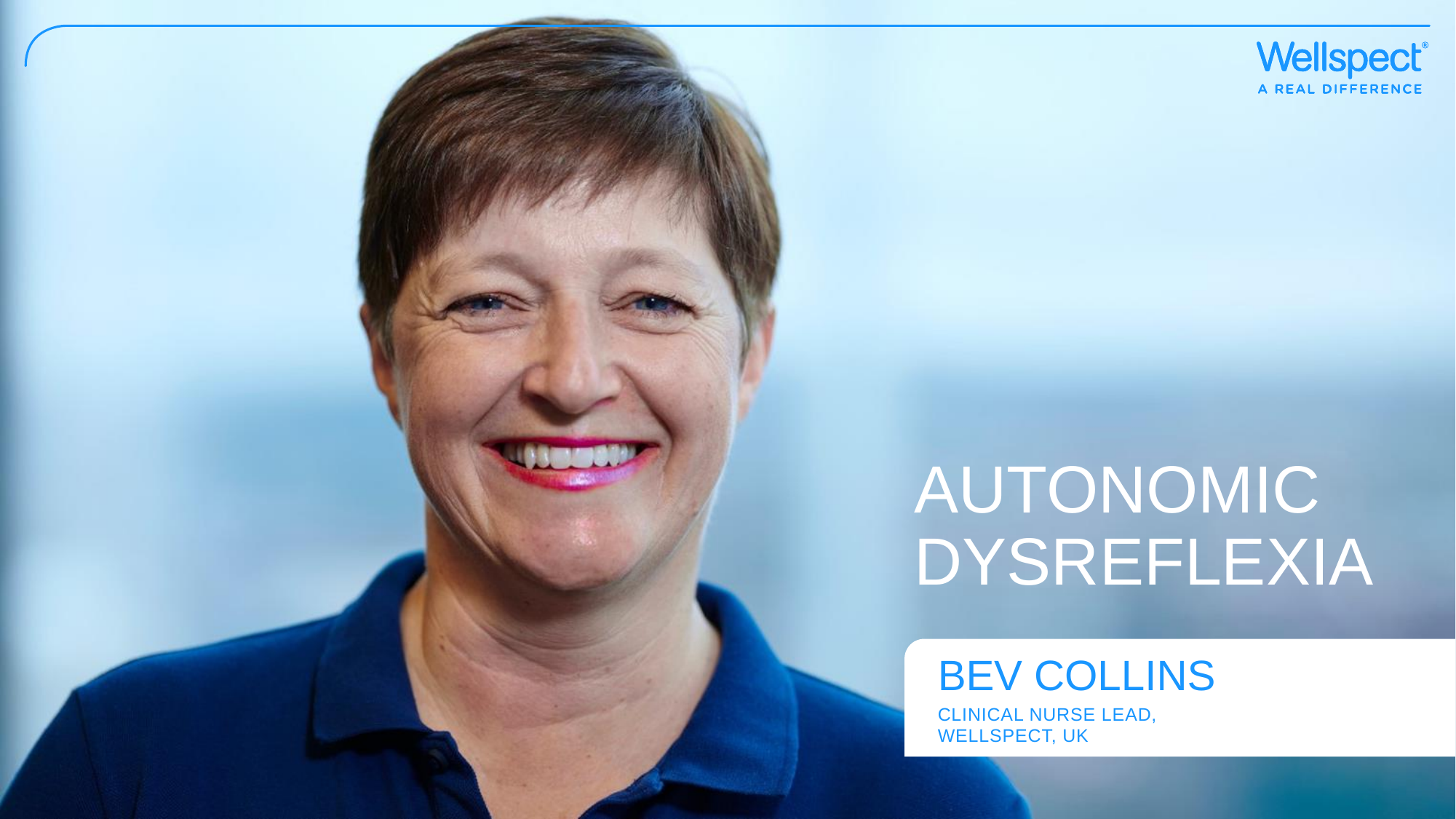

# Autonomic dysreflexia

BEV COLLINS
CLINICAL NURSE LEAD,
WELLSPECT, UK